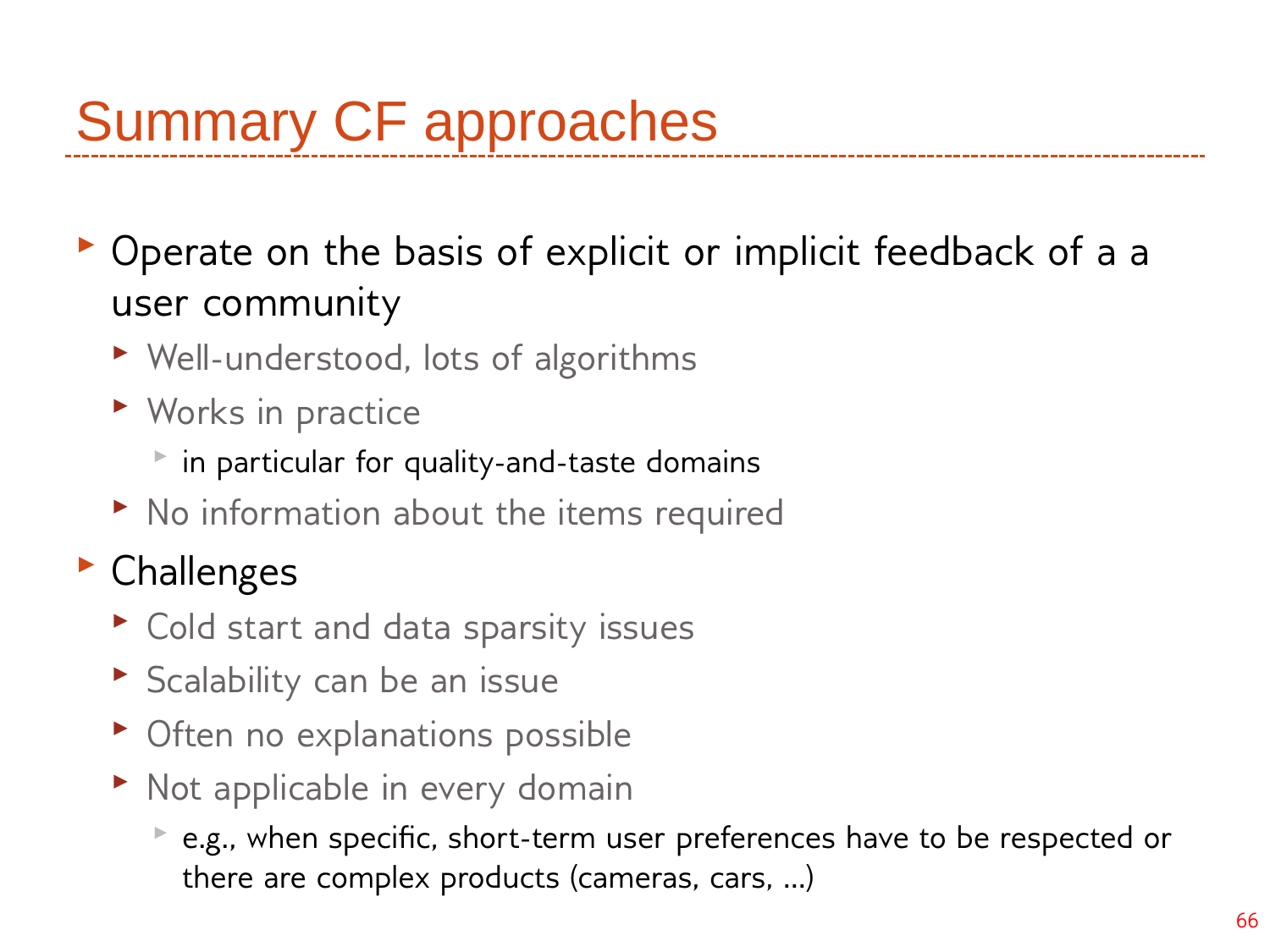

# Summary CF approaches
Operate on the basis of explicit or implicit feedback of a a user community
Well-understood, lots of algorithms
Works in practice
in particular for quality-and-taste domains
No information about the items required
Challenges
Cold start and data sparsity issues
Scalability can be an issue
Often no explanations possible
Not applicable in every domain
e.g., when specific, short-term user preferences have to be respected or there are complex products (cameras, cars, …)